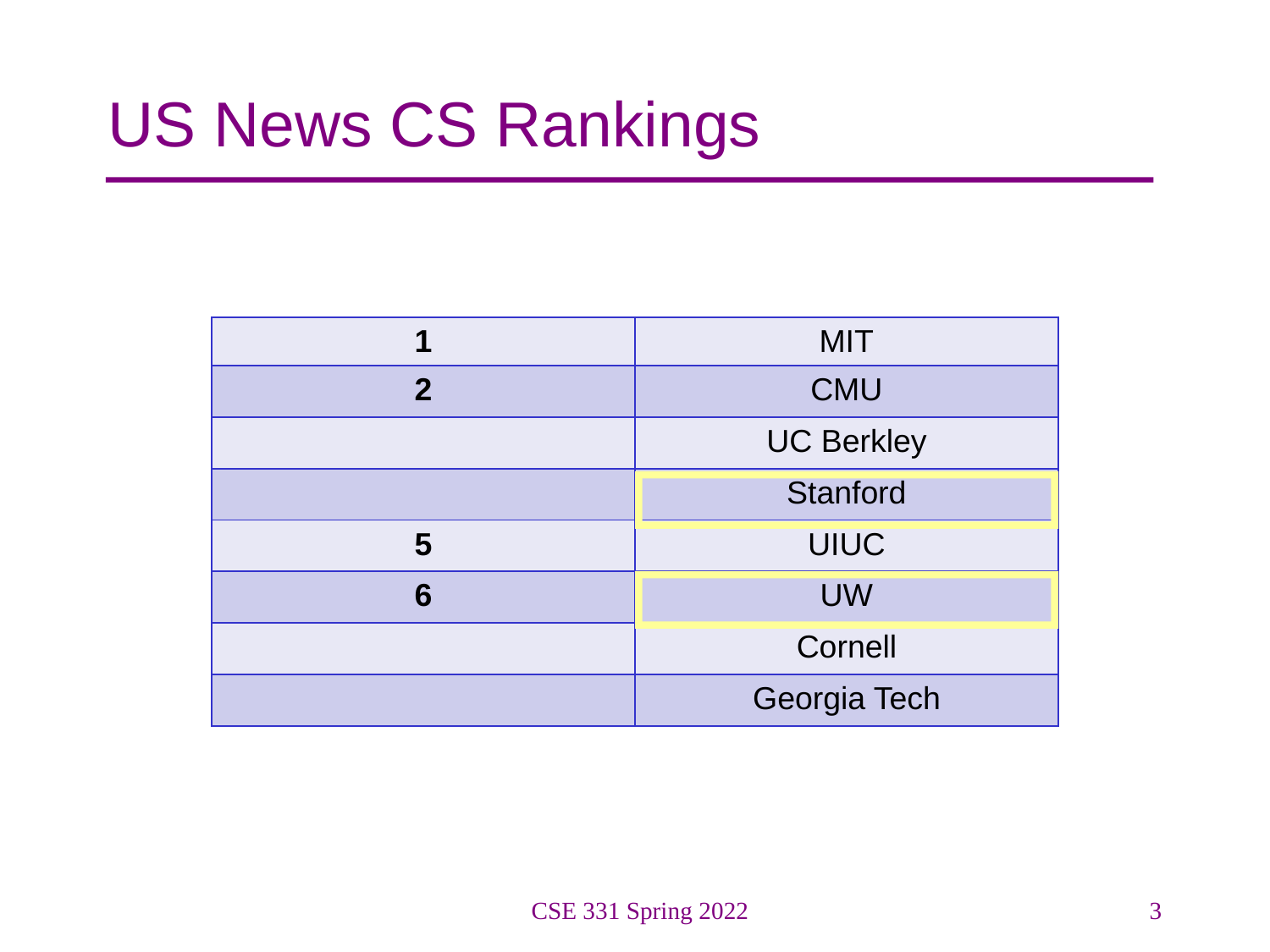

# US News CS Rankings
| 1 | MIT |
| --- | --- |
| 2 | CMU |
|  | UC Berkley |
|  | Stanford |
| 5 | UIUC |
| 6 | UW |
|  | Cornell |
|  | Georgia Tech |

CSE 331 Spring 2022
3